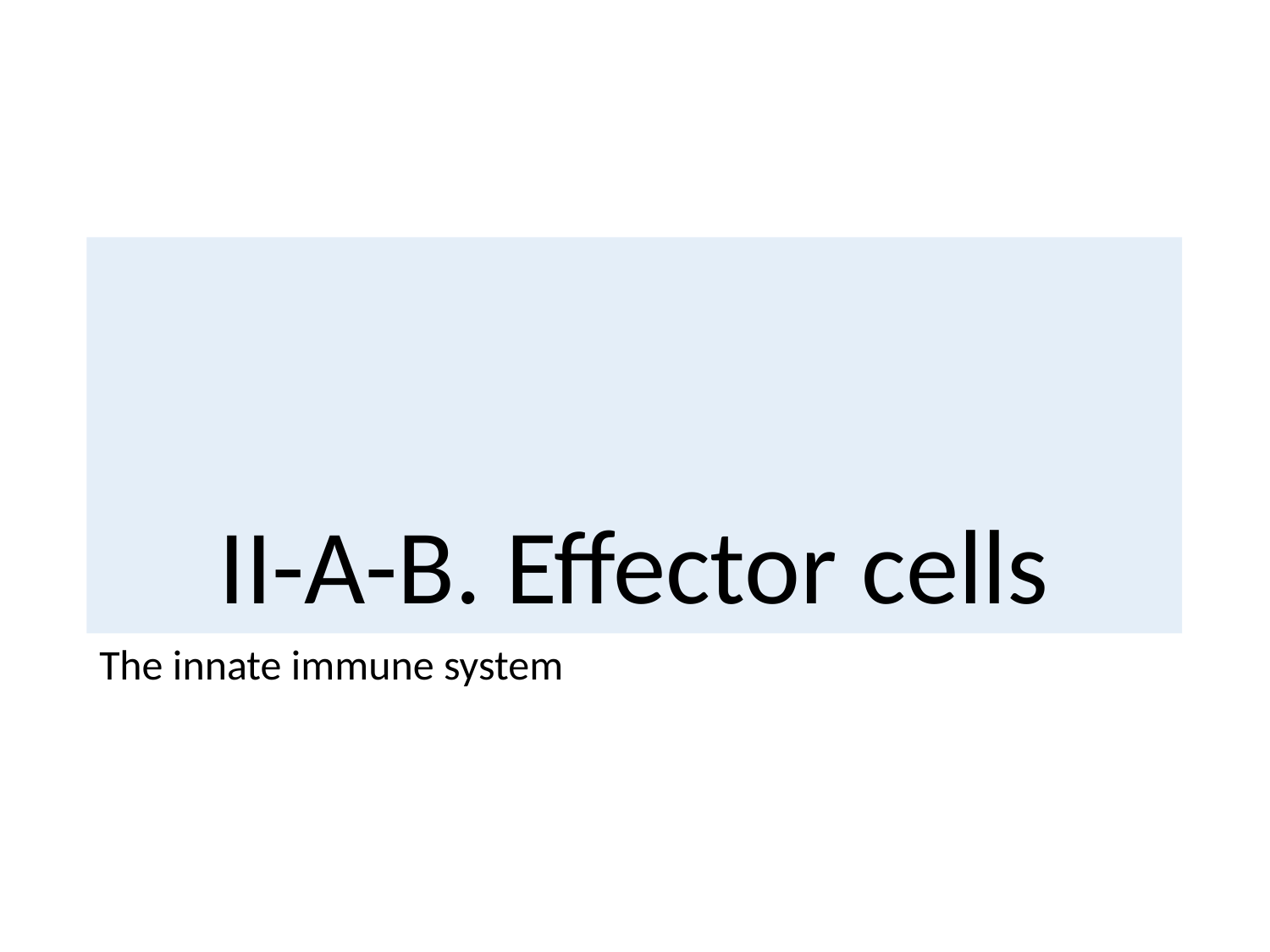

# II-A-B. Effector cells
The innate immune system